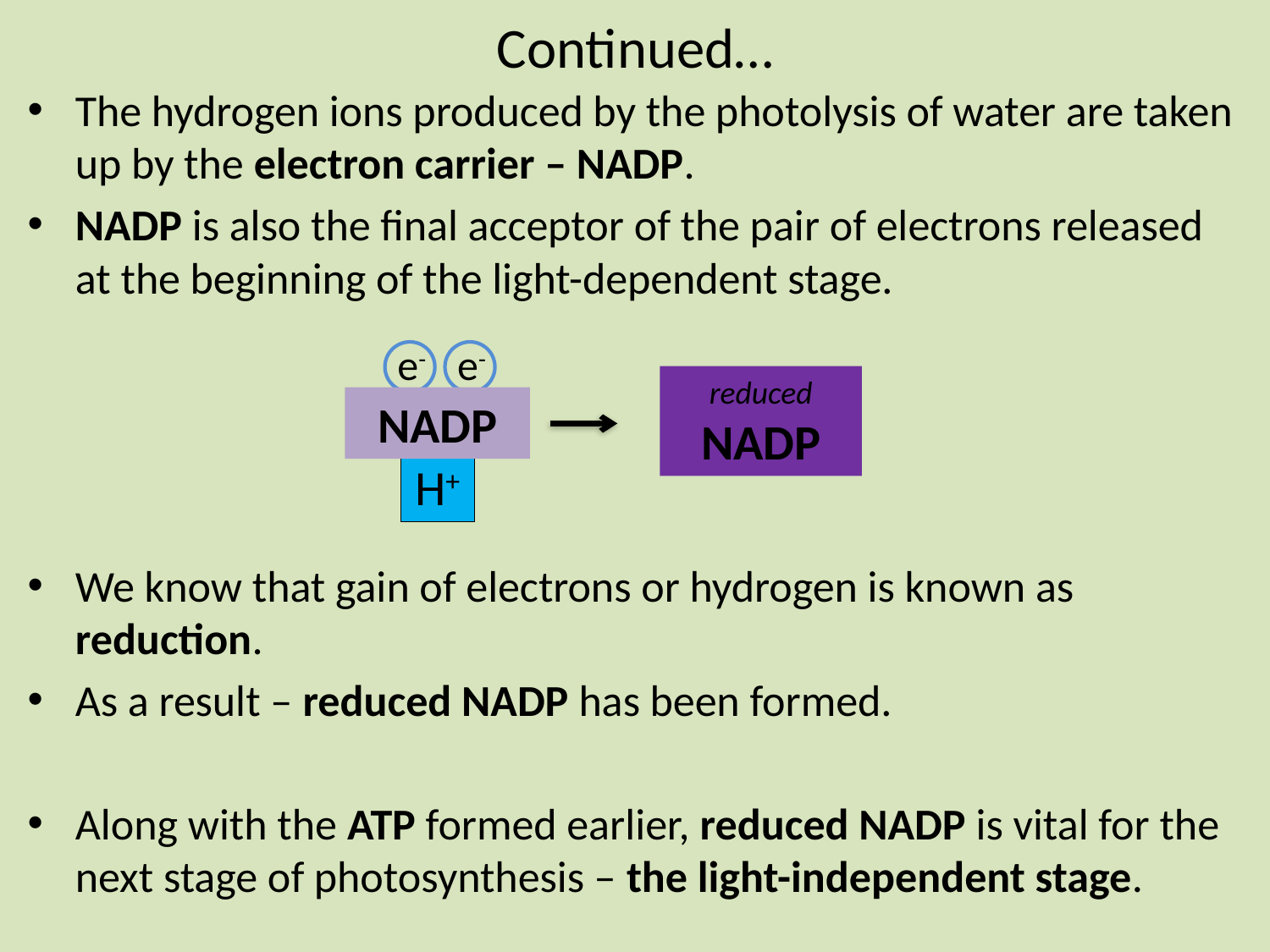

# Continued…
The hydrogen ions produced by the photolysis of water are taken up by the electron carrier – NADP.
NADP is also the final acceptor of the pair of electrons released at the beginning of the light-dependent stage.

We know that gain of electrons or hydrogen is known as reduction.
As a result – reduced NADP has been formed.

Along with the ATP formed earlier, reduced NADP is vital for the next stage of photosynthesis – the light-independent stage.

e-

e-

reduced
NADP
NADP
H+